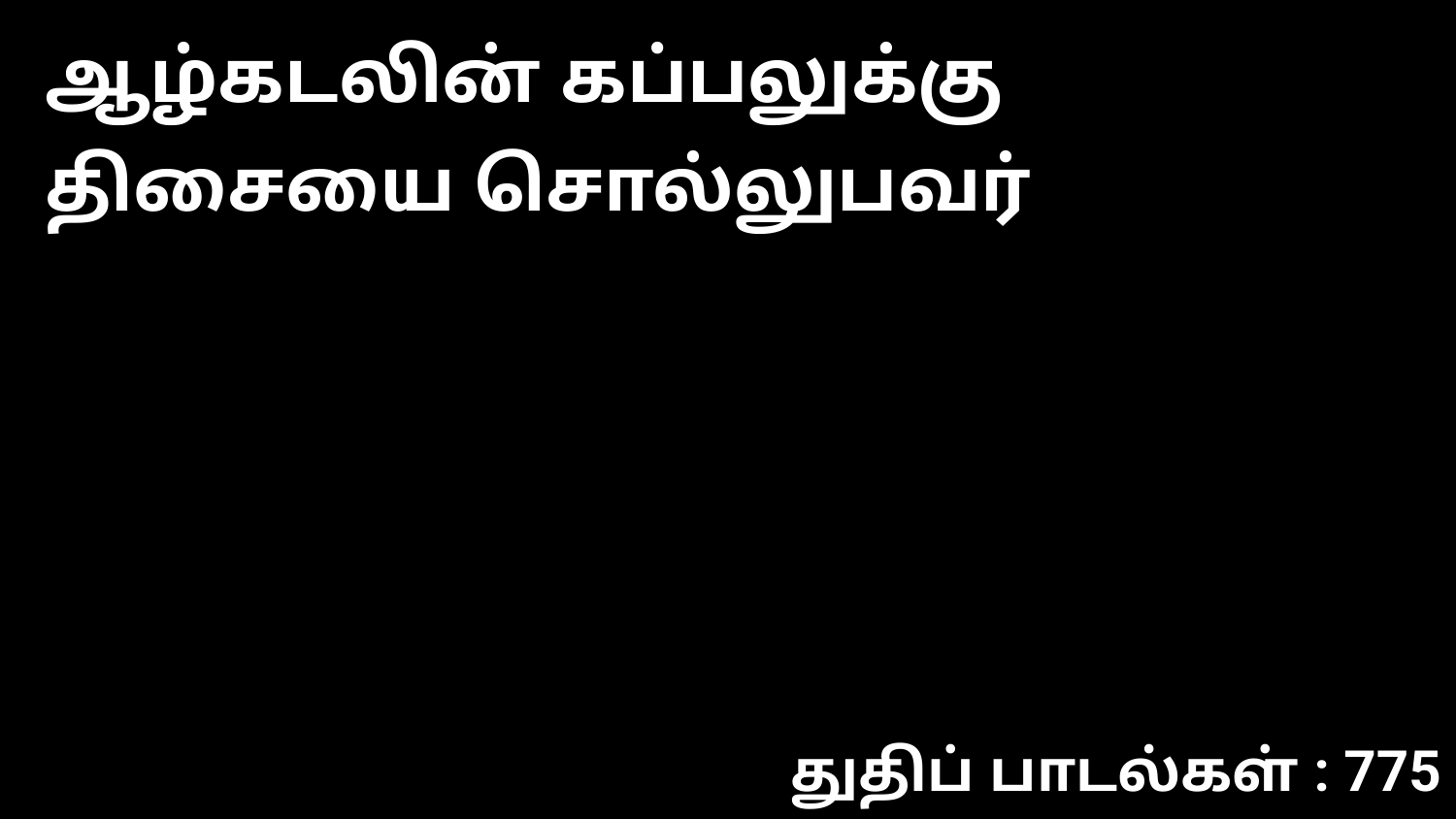

ஆழ்கடலின் கப்பலுக்கு திசையை சொல்லுபவர்
துதிப் பாடல்கள் : 775